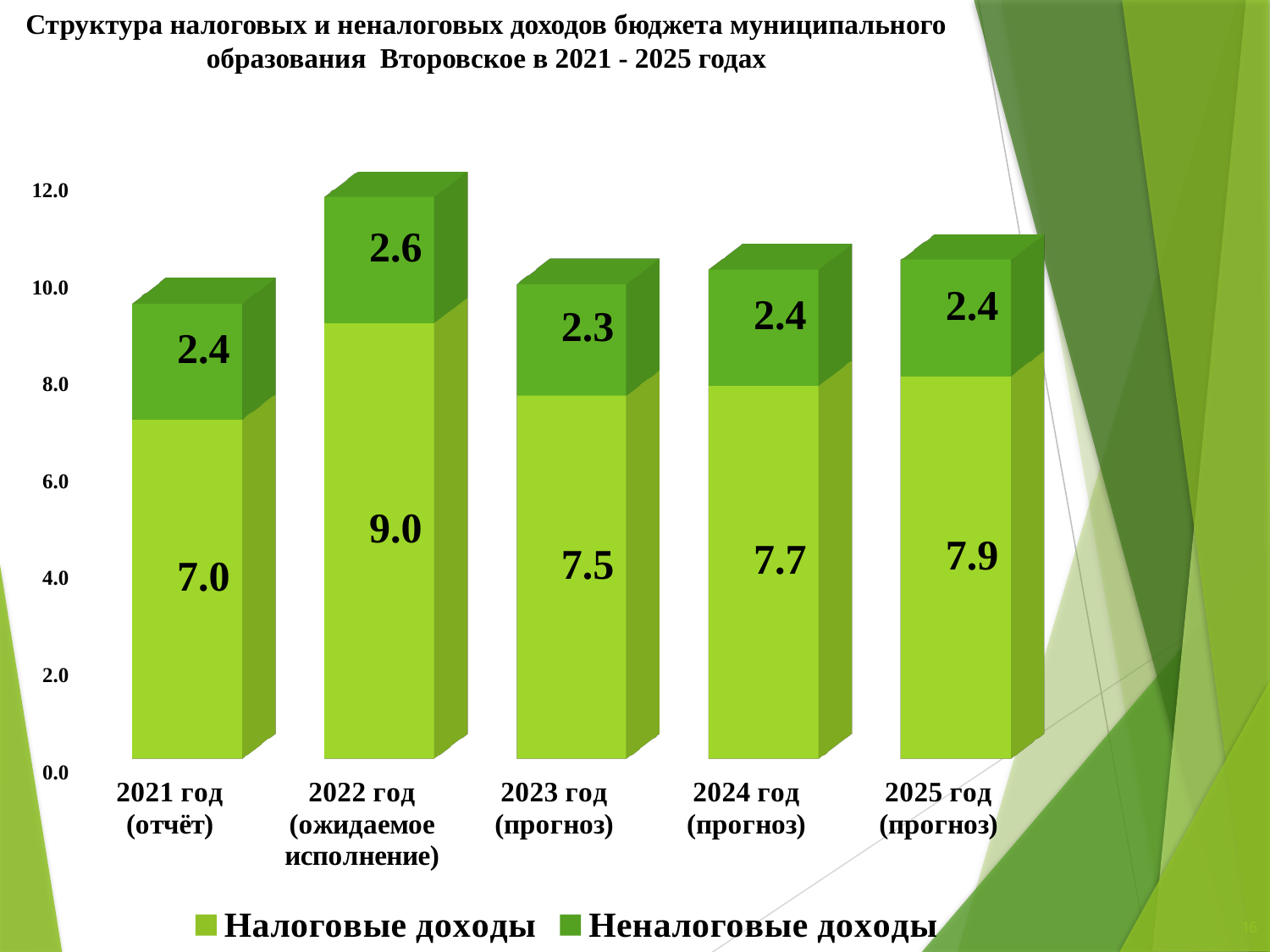

# Структура налоговых и неналоговых доходов бюджета муниципального образования  Второвское в 2021 - 2025 годах

[unsupported chart]

16